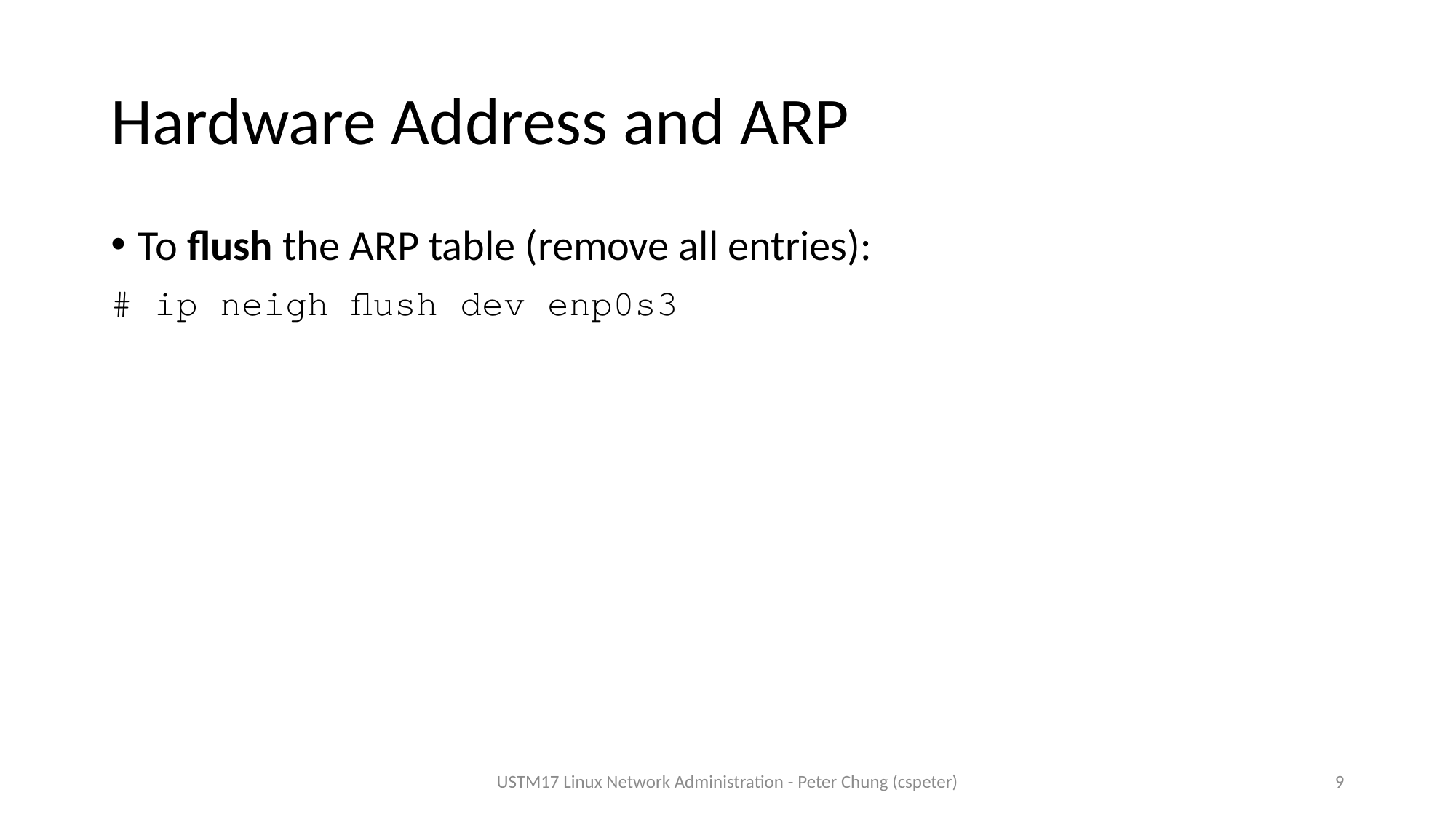

# Hardware Address and ARP
To flush the ARP table (remove all entries):
# ip neigh flush dev enp0s3

USTM17 Linux Network Administration - Peter Chung (cspeter)
9